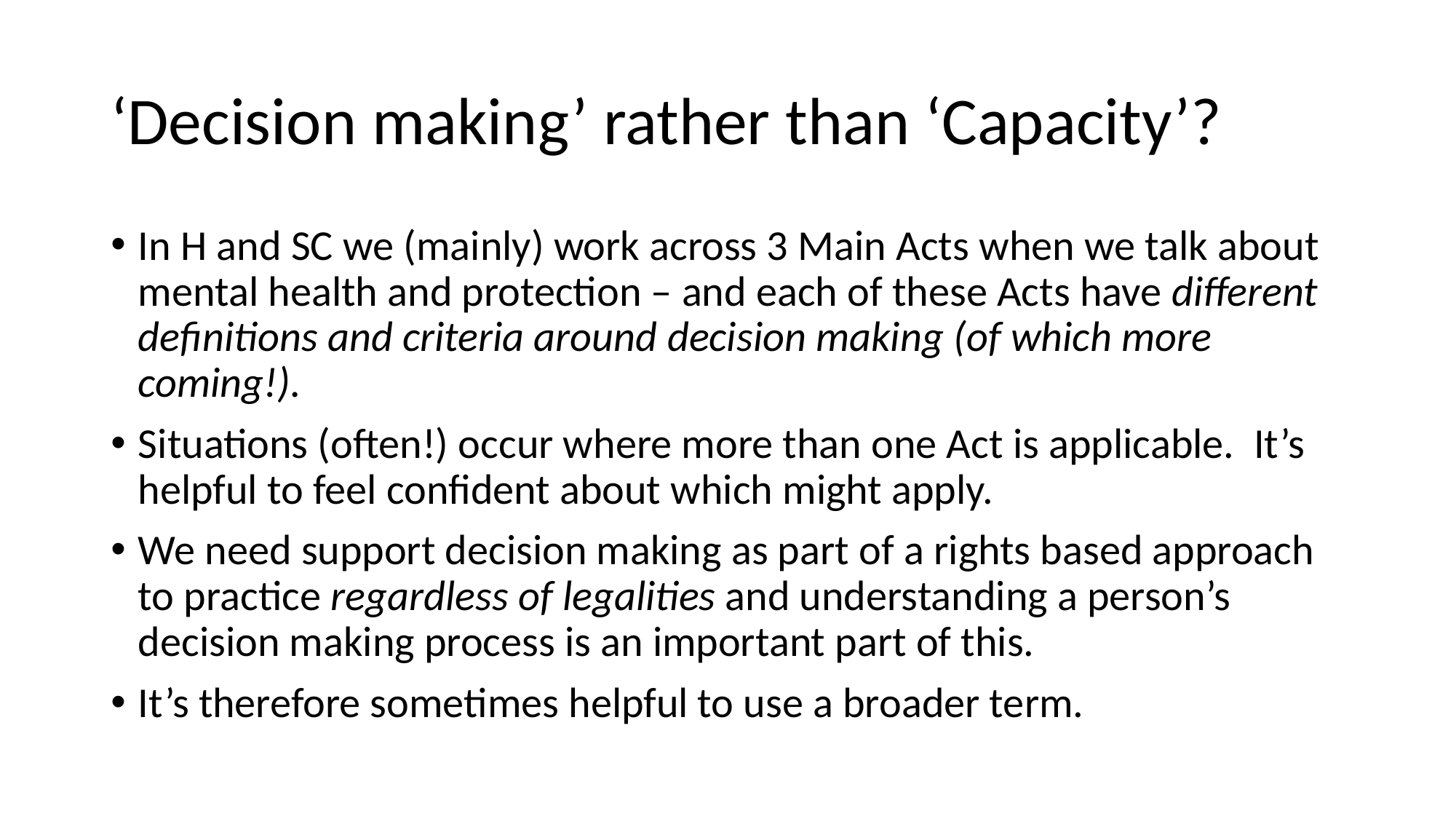

# ‘Decision making’ rather than ‘Capacity’?
In H and SC we (mainly) work across 3 Main Acts when we talk about mental health and protection – and each of these Acts have different definitions and criteria around decision making (of which more coming!).
Situations (often!) occur where more than one Act is applicable.  It’s helpful to feel confident about which might apply.
We need support decision making as part of a rights based approach to practice regardless of legalities and understanding a person’s decision making process is an important part of this.
It’s therefore sometimes helpful to use a broader term.